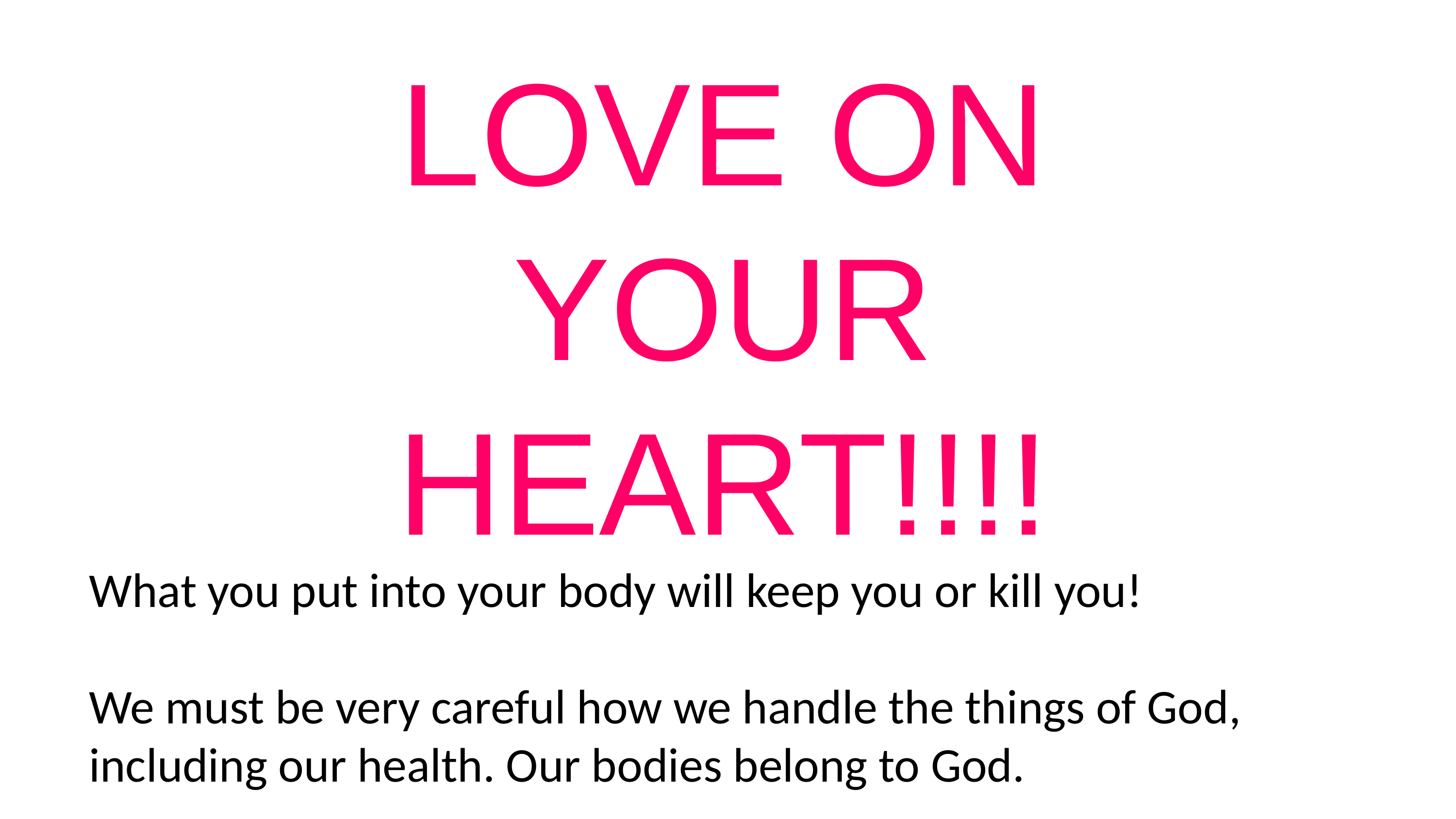

LOVE ON YOUR HEART!!!!
What you put into your body will keep you or kill you!

We must be very careful how we handle the things of God, including our health. Our bodies belong to God.